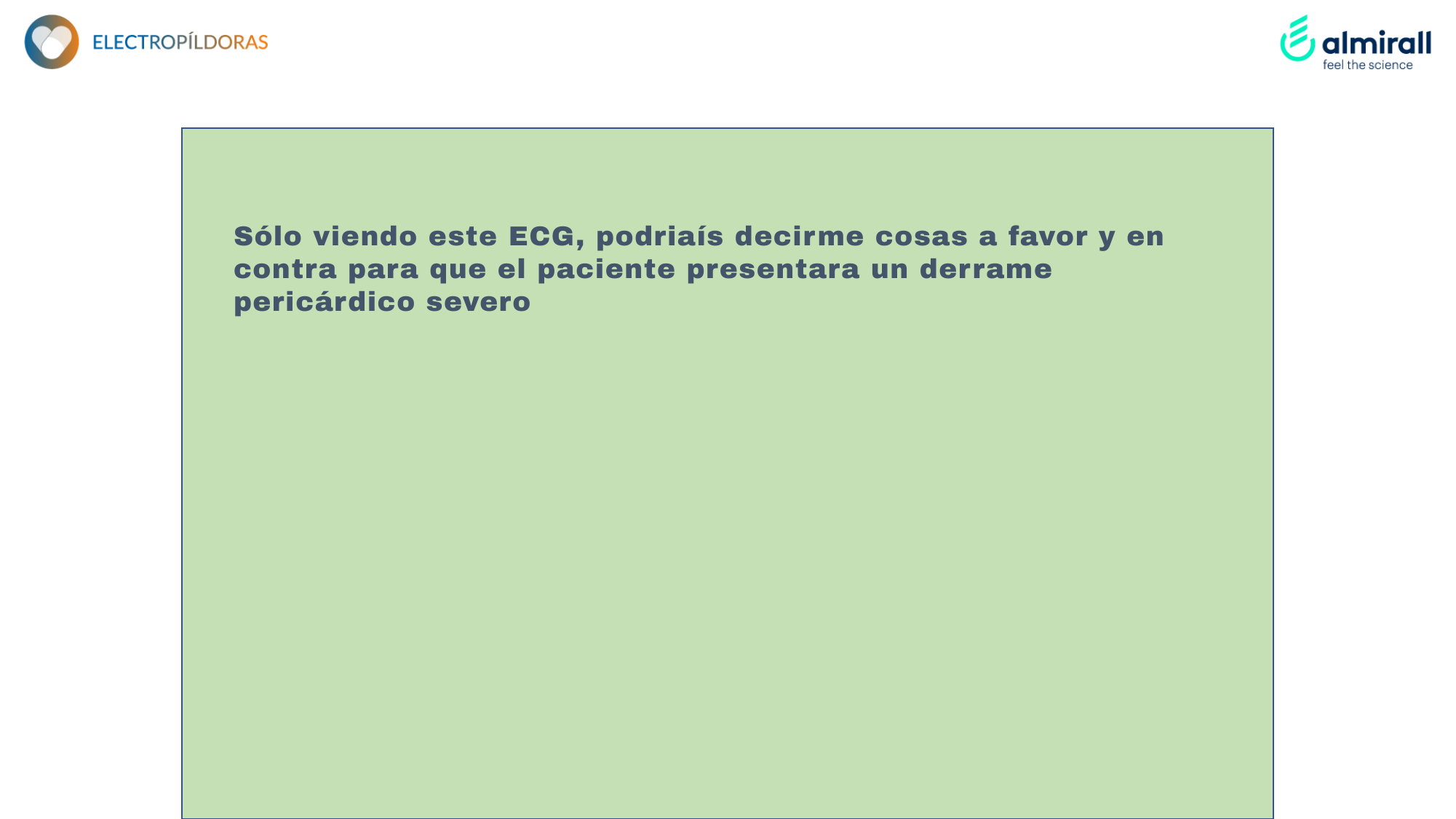

Sólo viendo este ECG, podriaís decirme cosas a favor y en contra para que el paciente presentara un derrame pericárdico severo